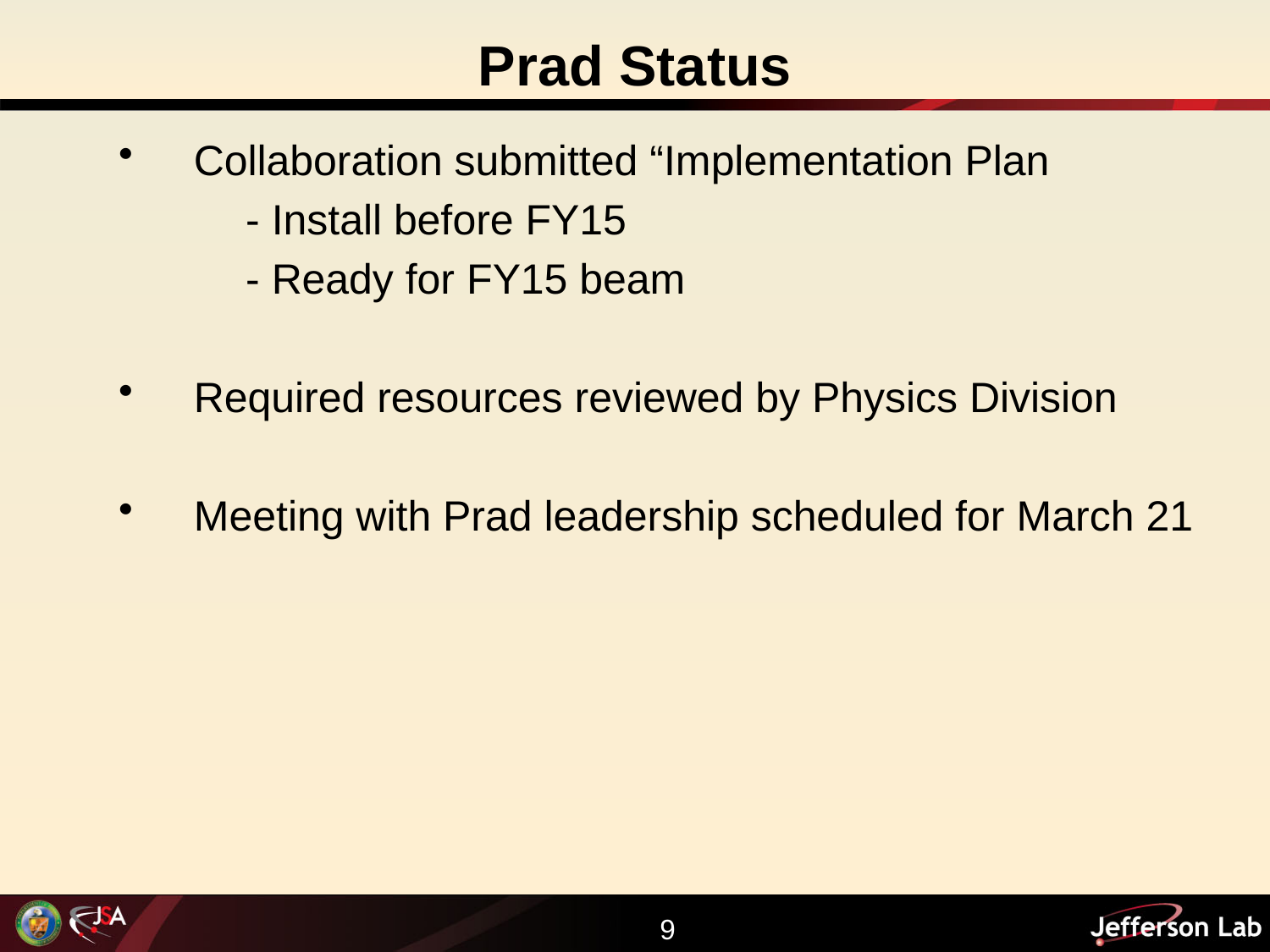

# Prad Status
 Collaboration submitted “Implementation Plan
	- Install before FY15
	- Ready for FY15 beam

 Required resources reviewed by Physics Division

 Meeting with Prad leadership scheduled for March 21